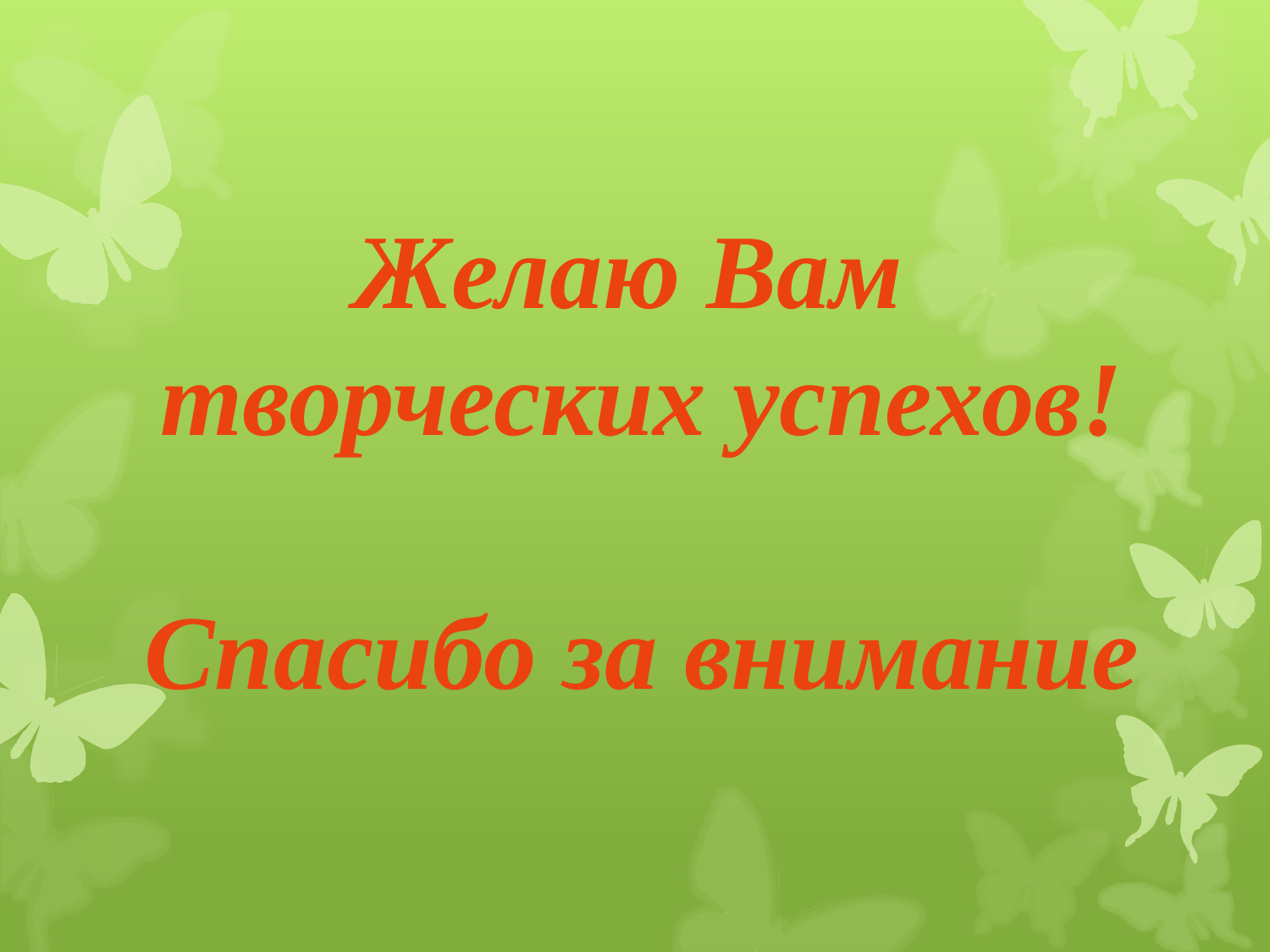

Желаю Вам
творческих успехов!

Спасибо за внимание